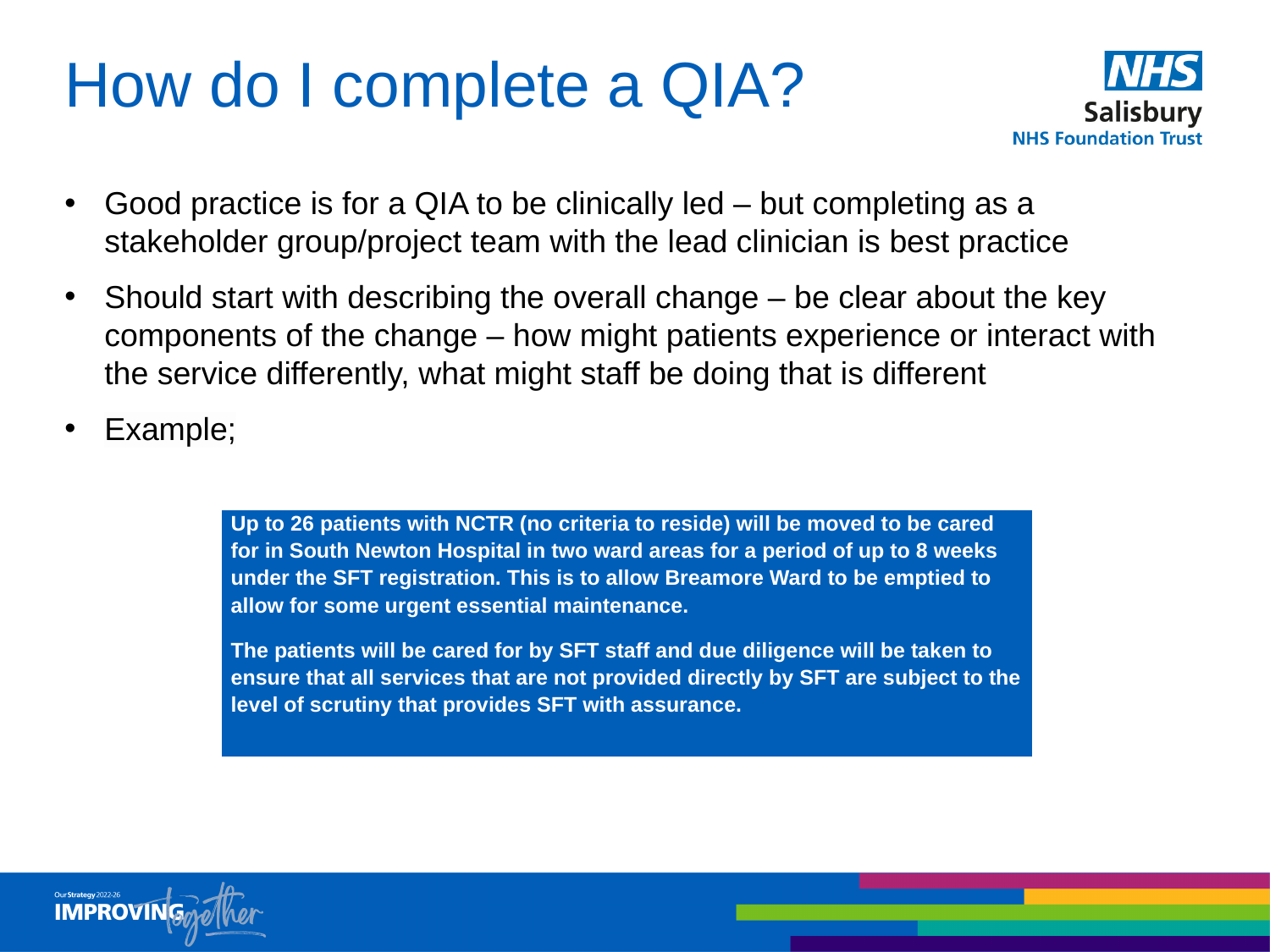

# How do I complete a QIA?
Good practice is for a QIA to be clinically led – but completing as a stakeholder group/project team with the lead clinician is best practice
Should start with describing the overall change – be clear about the key components of the change – how might patients experience or interact with the service differently, what might staff be doing that is different
Example;

| Up to 26 patients with NCTR (no criteria to reside) will be moved to be cared for in South Newton Hospital in two ward areas for a period of up to 8 weeks under the SFT registration. This is to allow Breamore Ward to be emptied to allow for some urgent essential maintenance. The patients will be cared for by SFT staff and due diligence will be taken to ensure that all services that are not provided directly by SFT are subject to the level of scrutiny that provides SFT with assurance. |
| --- |